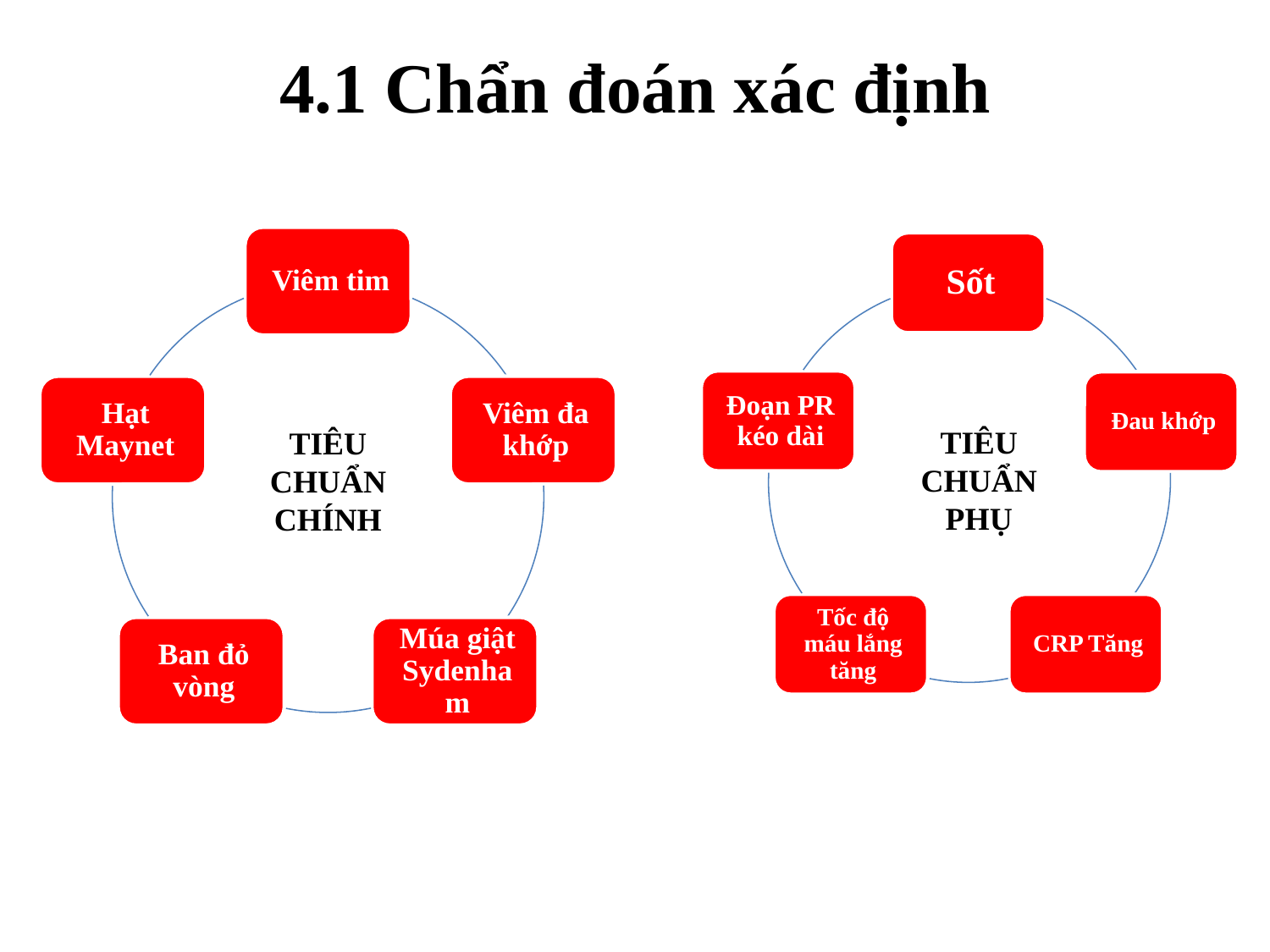

# 4.1 Chẩn đoán xác định
Viêm tim
Viêm đa khớp
Múa giật
Sydenham
Ban đỏ vòng
Hạt Maynet
Sốt
Đau khớp
CRP Tăng
Tốc độ máu lắng tăng
Đoạn PR kéo dài
TIÊU CHUẨN PHỤ
TIÊU CHUẨN CHÍNH